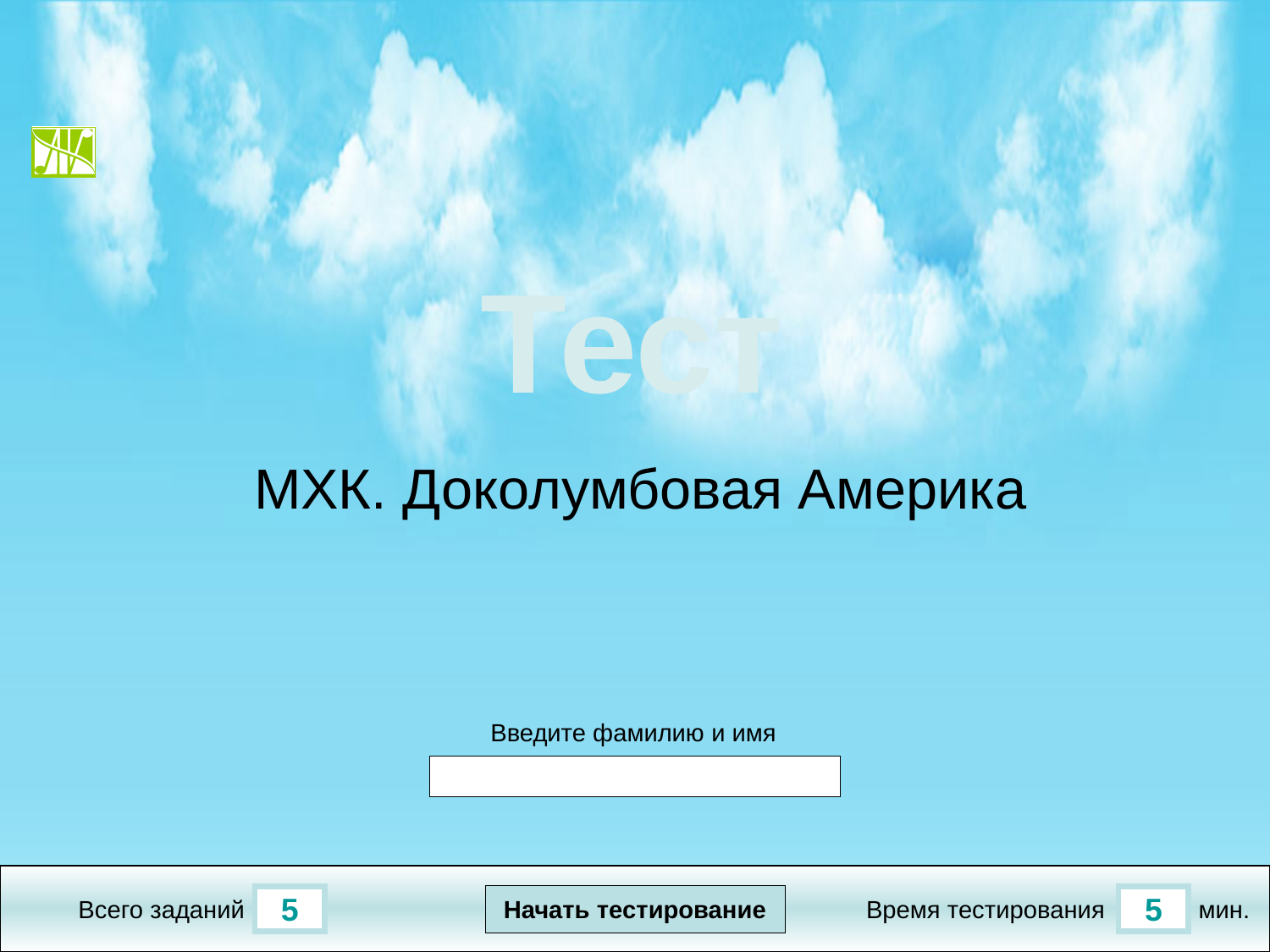

Тест
МХК. Доколумбовая Америка
Введите фамилию и имя

Начать тестирование
5
5
Всего заданий
Время тестирования
мин.